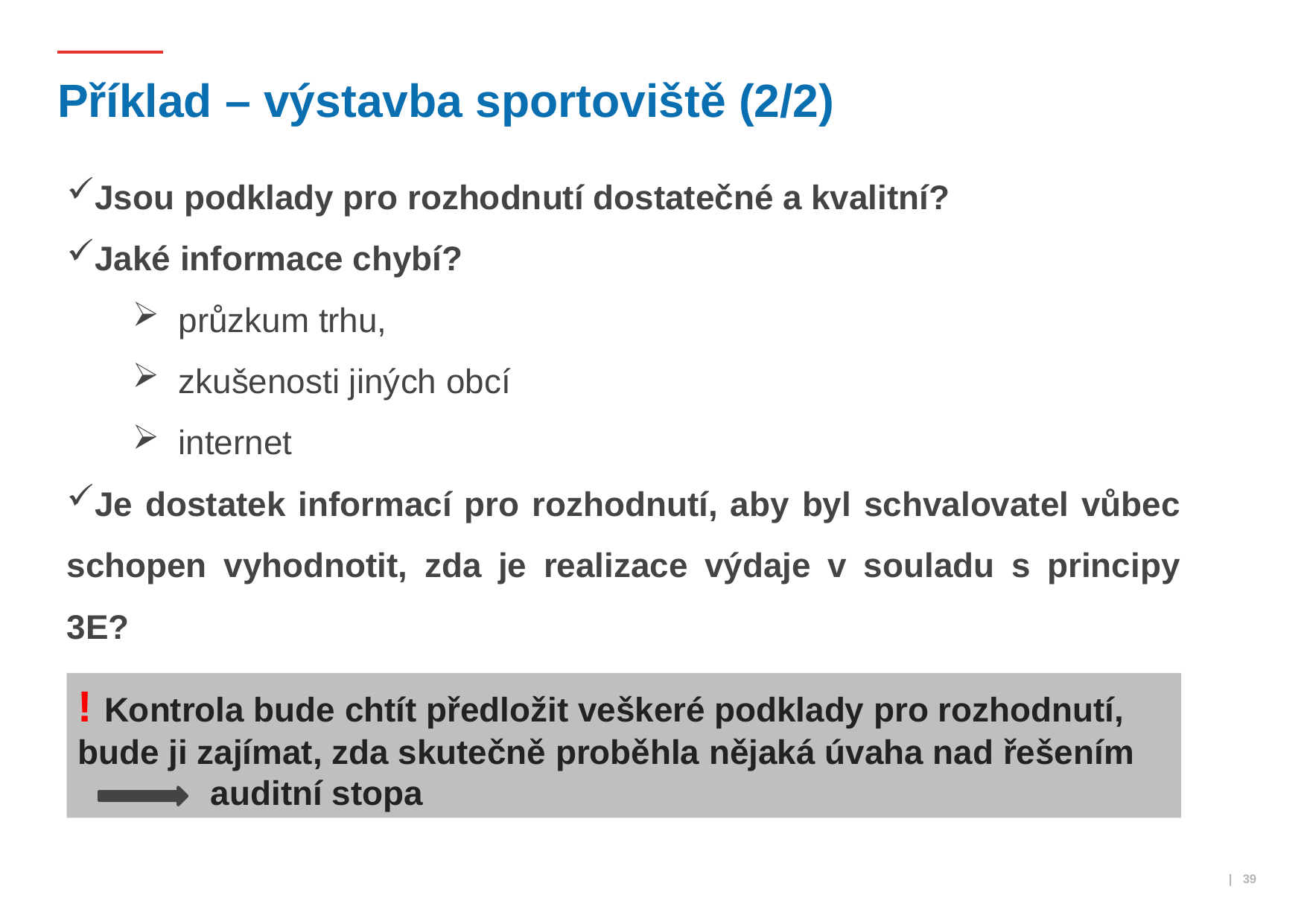

# Příklad – výstavba sportoviště (2/2)
Jsou podklady pro rozhodnutí dostatečné a kvalitní?
Jaké informace chybí?
průzkum trhu,
zkušenosti jiných obcí
internet
Je dostatek informací pro rozhodnutí, aby byl schvalovatel vůbec schopen vyhodnotit, zda je realizace výdaje v souladu s principy 3E?

! Kontrola bude chtít předložit veškeré podklady pro rozhodnutí, bude ji zajímat, zda skutečně proběhla nějaká úvaha nad řešením
              auditní stopa

 |   39